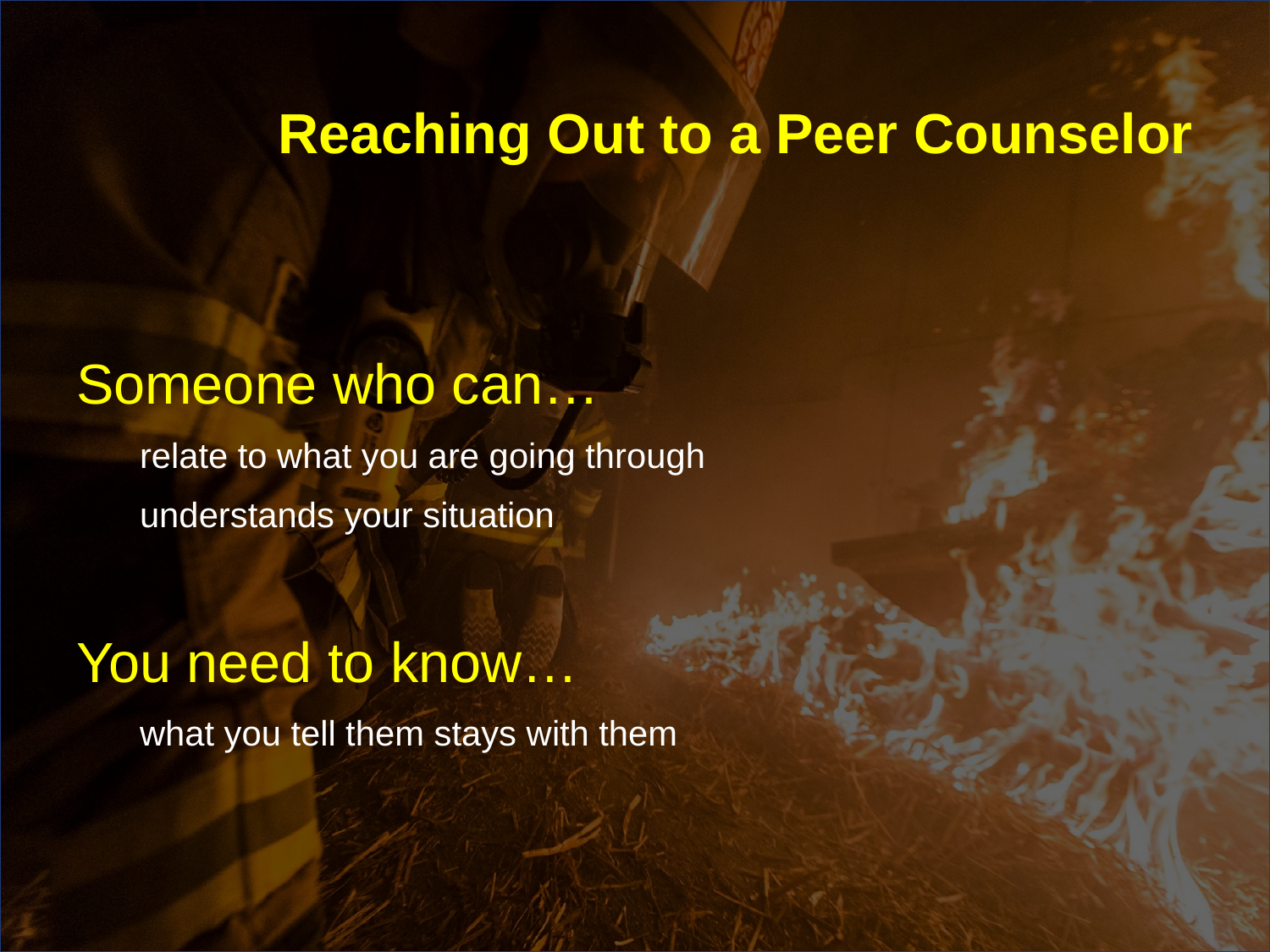

# Reaching Out to a Peer Counselor
Someone who can…
relate to what you are going through
understands your situation

You need to know…
what you tell them stays with them